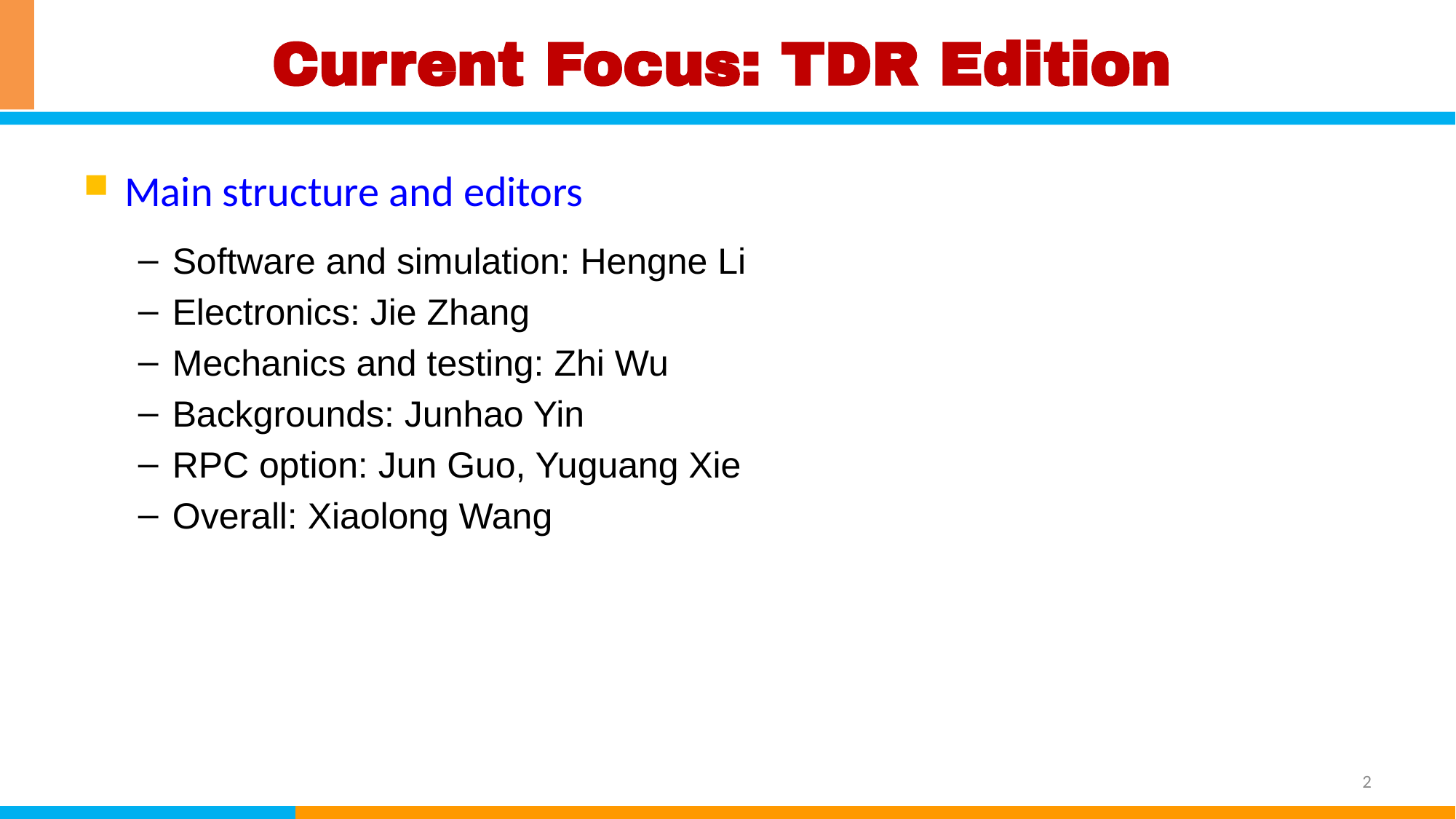

# Current Focus: TDR Edition
Main structure and editors
Software and simulation: Hengne Li
Electronics: Jie Zhang
Mechanics and testing: Zhi Wu
Backgrounds: Junhao Yin
RPC option: Jun Guo, Yuguang Xie
Overall: Xiaolong Wang
2